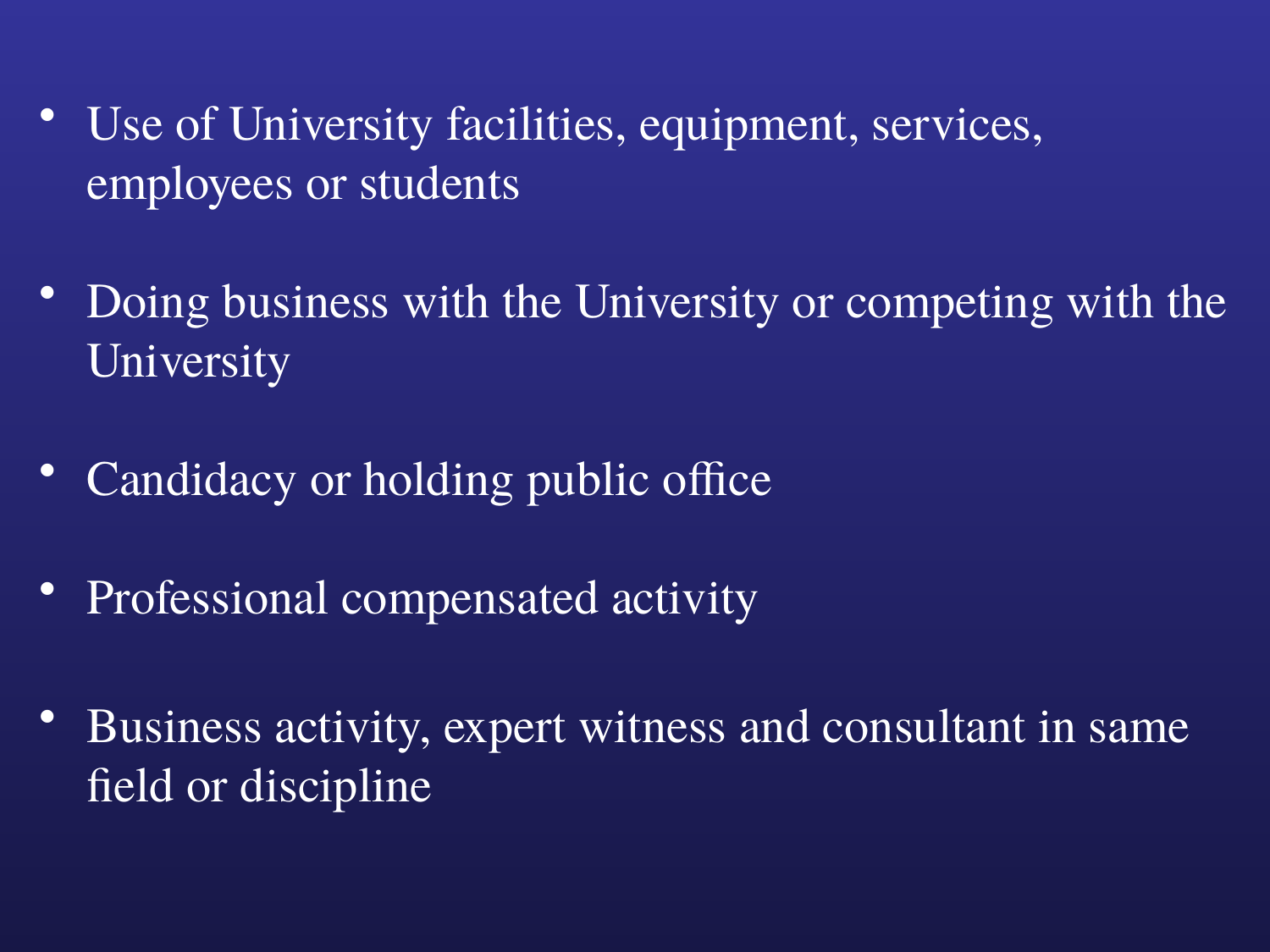

Use of University facilities, equipment, services, employees or students

Doing business with the University or competing with the University

Candidacy or holding public office

Professional compensated activity

Business activity, expert witness and consultant in same field or discipline